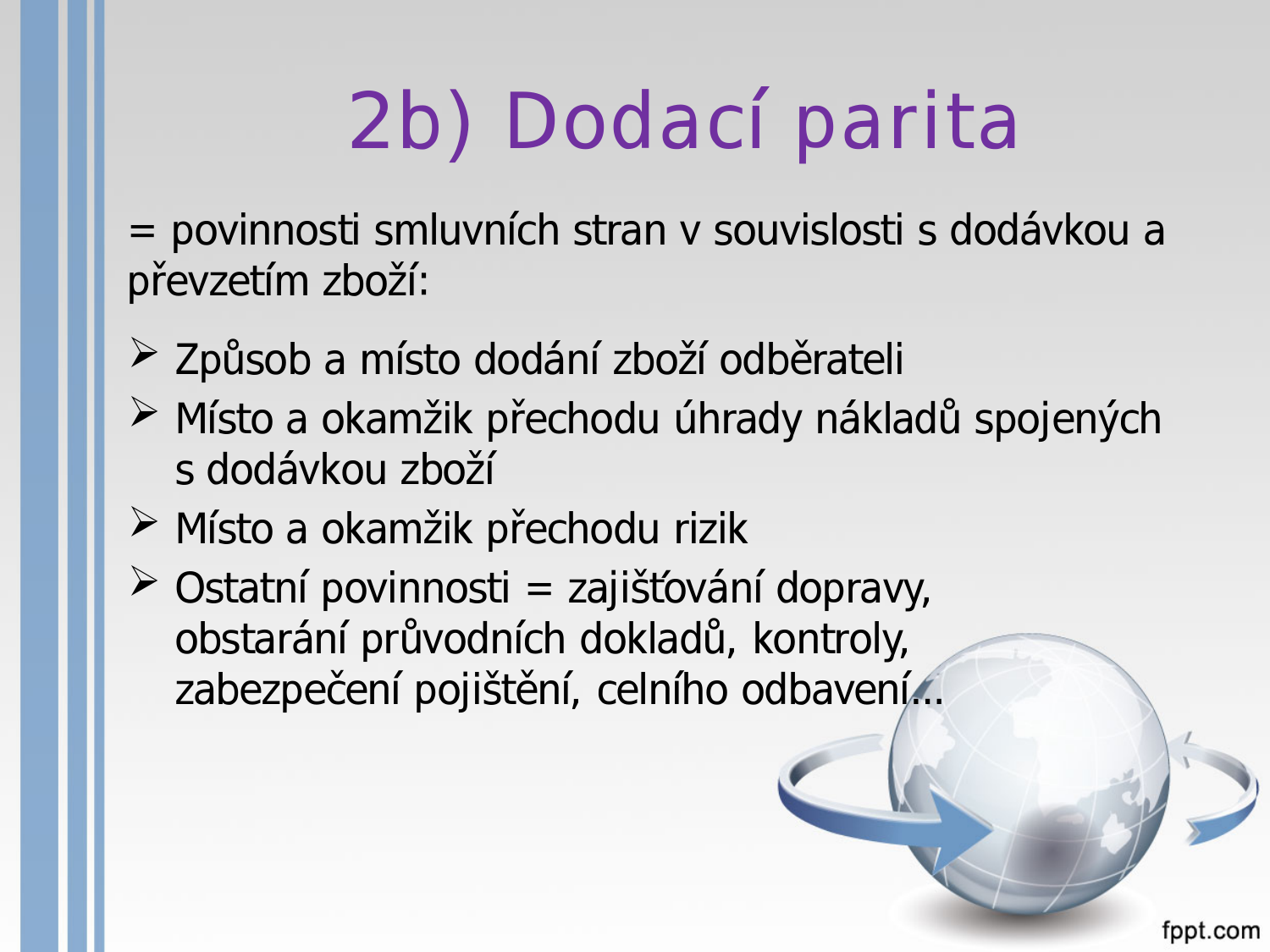

# 2b) Dodací parita
= povinnosti smluvních stran v souvislosti s dodávkou a převzetím zboží:

Způsob a místo dodání zboží odběrateli
Místo a okamžik přechodu úhrady nákladů spojených
s dodávkou zboží
Místo a okamžik přechodu rizik
Ostatní povinnosti = zajišťování dopravy,
obstarání průvodních dokladů, kontroly,
zabezpečení pojištění, celního odbavení…